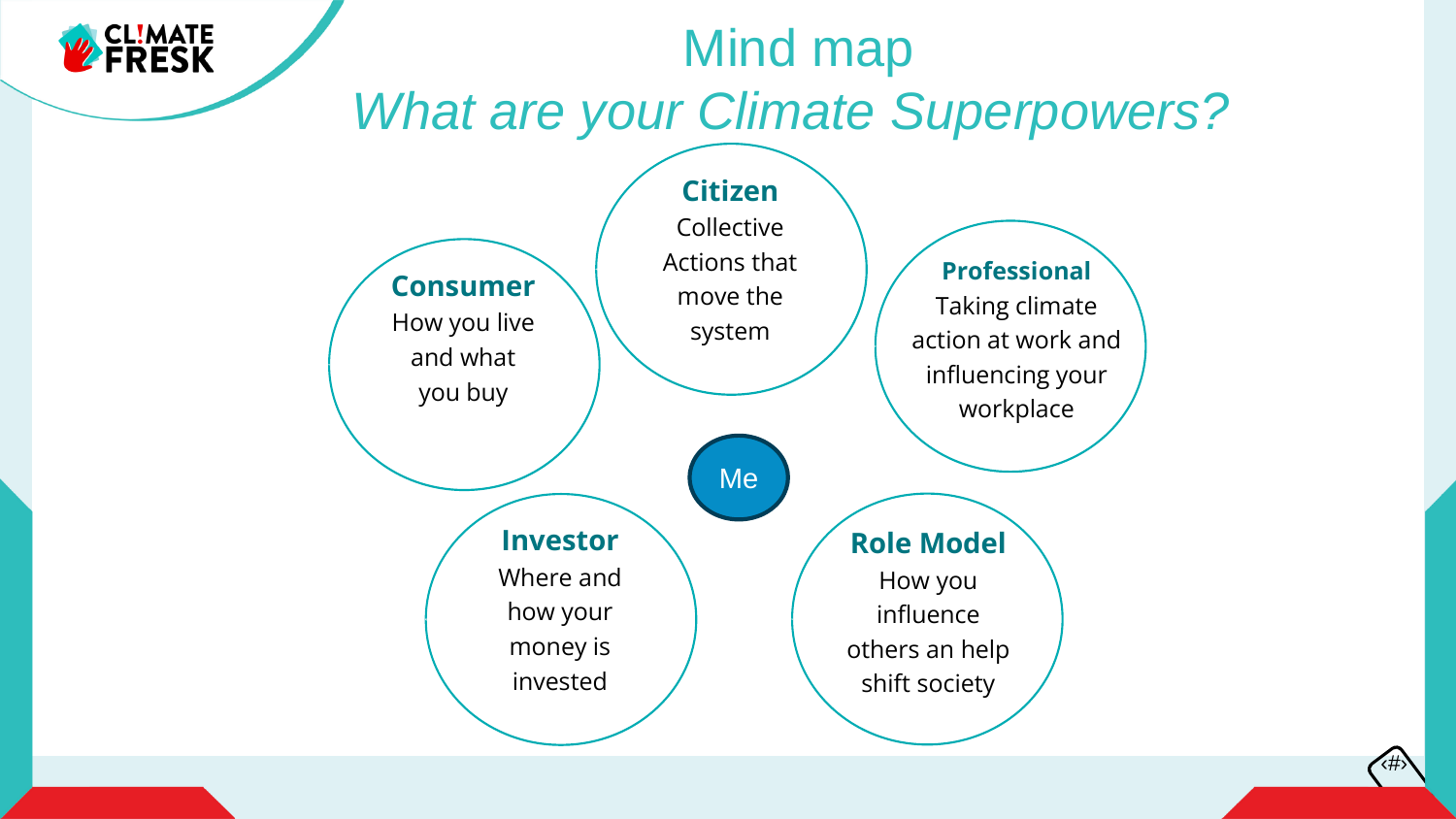

Mind map
What are your Climate Superpowers?

Citizen
Collective Actions that move the system

Professional
Taking climate action at work and influencing your workplace

Consumer
How you live and what you buy
Me

Role Model
How you influence others an help shift society

Investor
Where and how your money is invested
‹#›